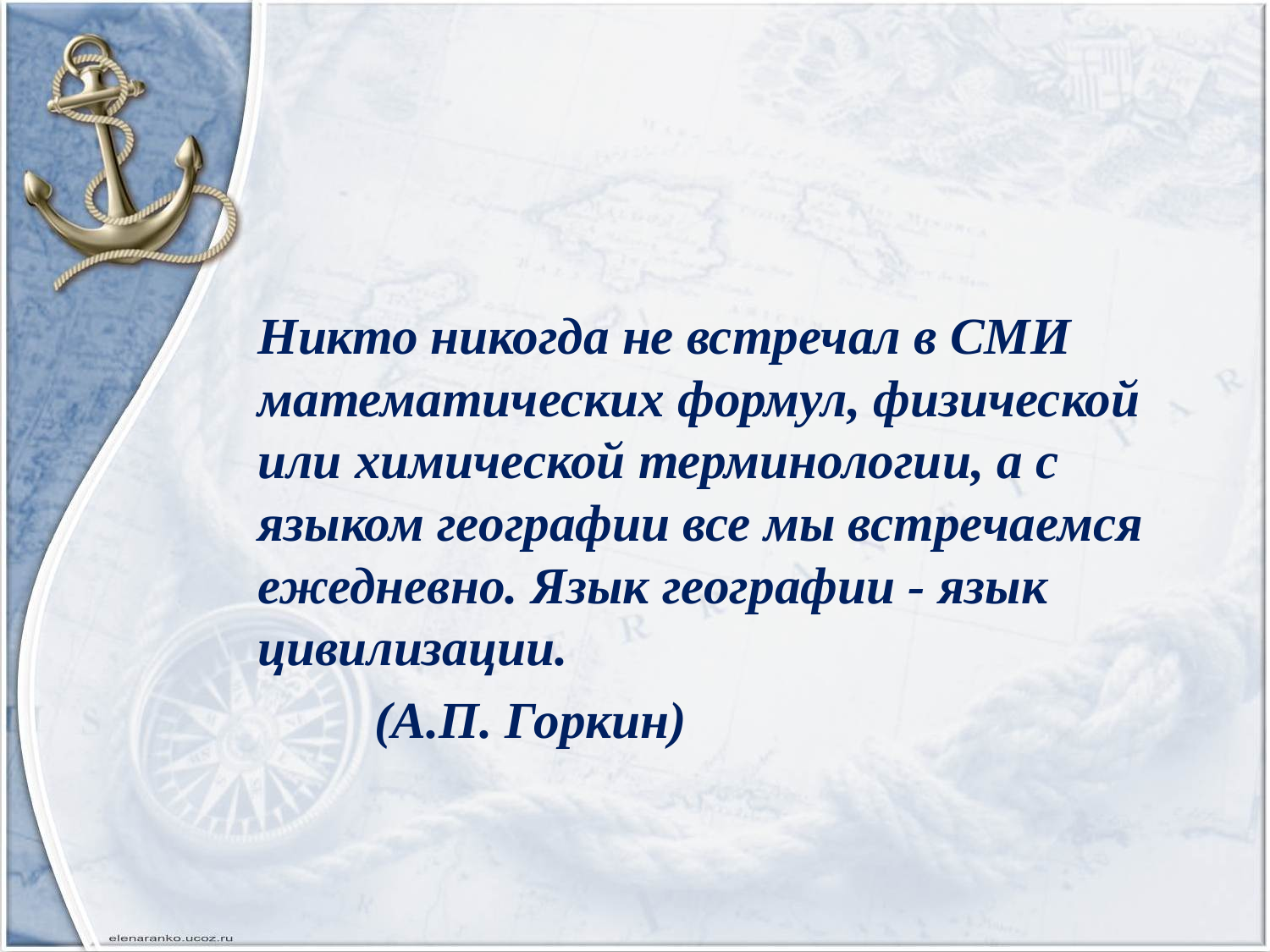

#
Никто никогда не встречал в СМИ математических формул, физической или химической терминологии, а с языком географии все мы встречаемся ежедневно. Язык географии - язык цивилизации.
				(А.П. Горкин)